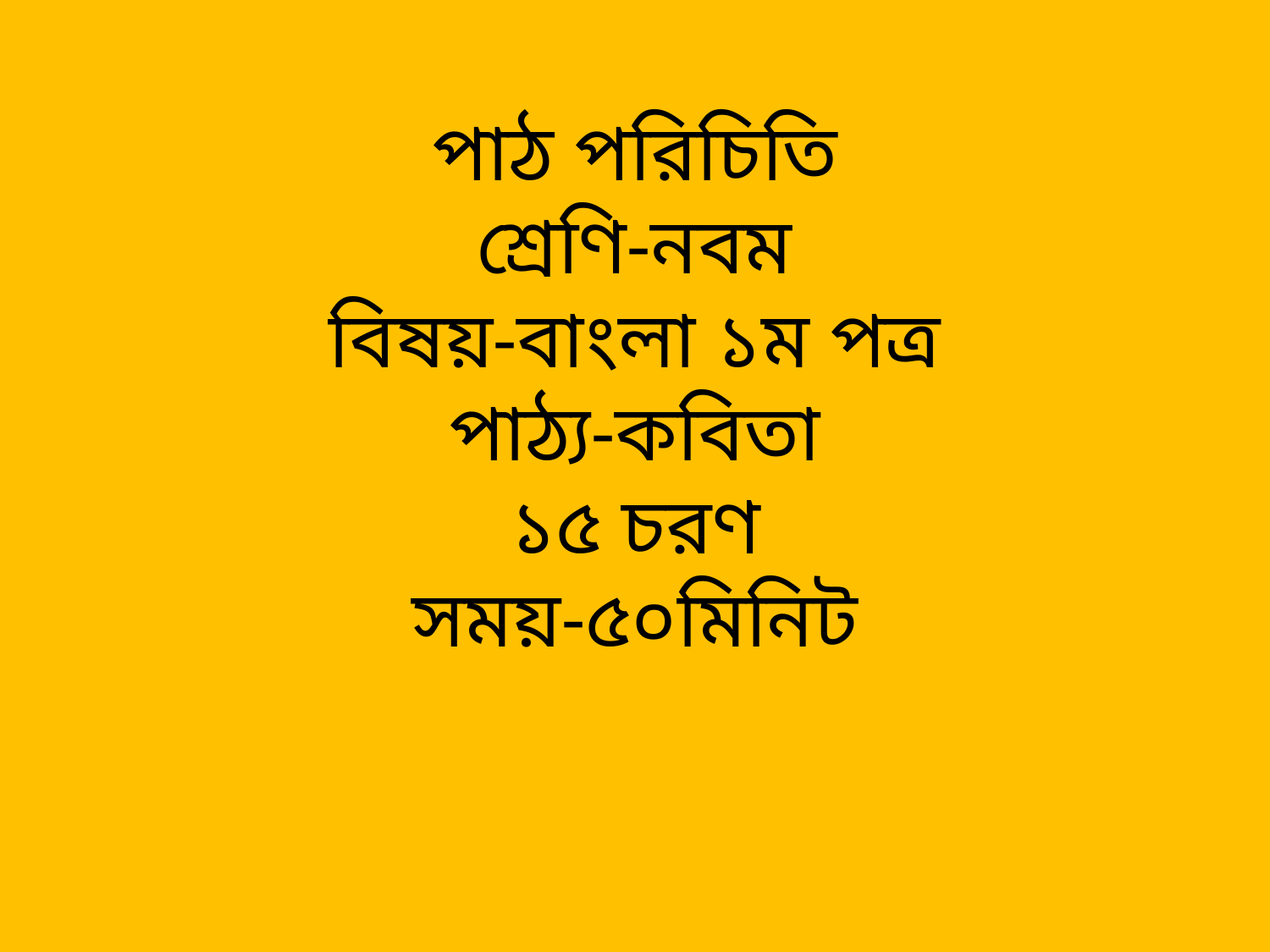

# পাঠ পরিচিতি শ্রেণি-নবম বিষয়-বাংলা ১ম পত্র পাঠ্য-কবিতা ১৫ চরণ সময়-৫০মিনিট